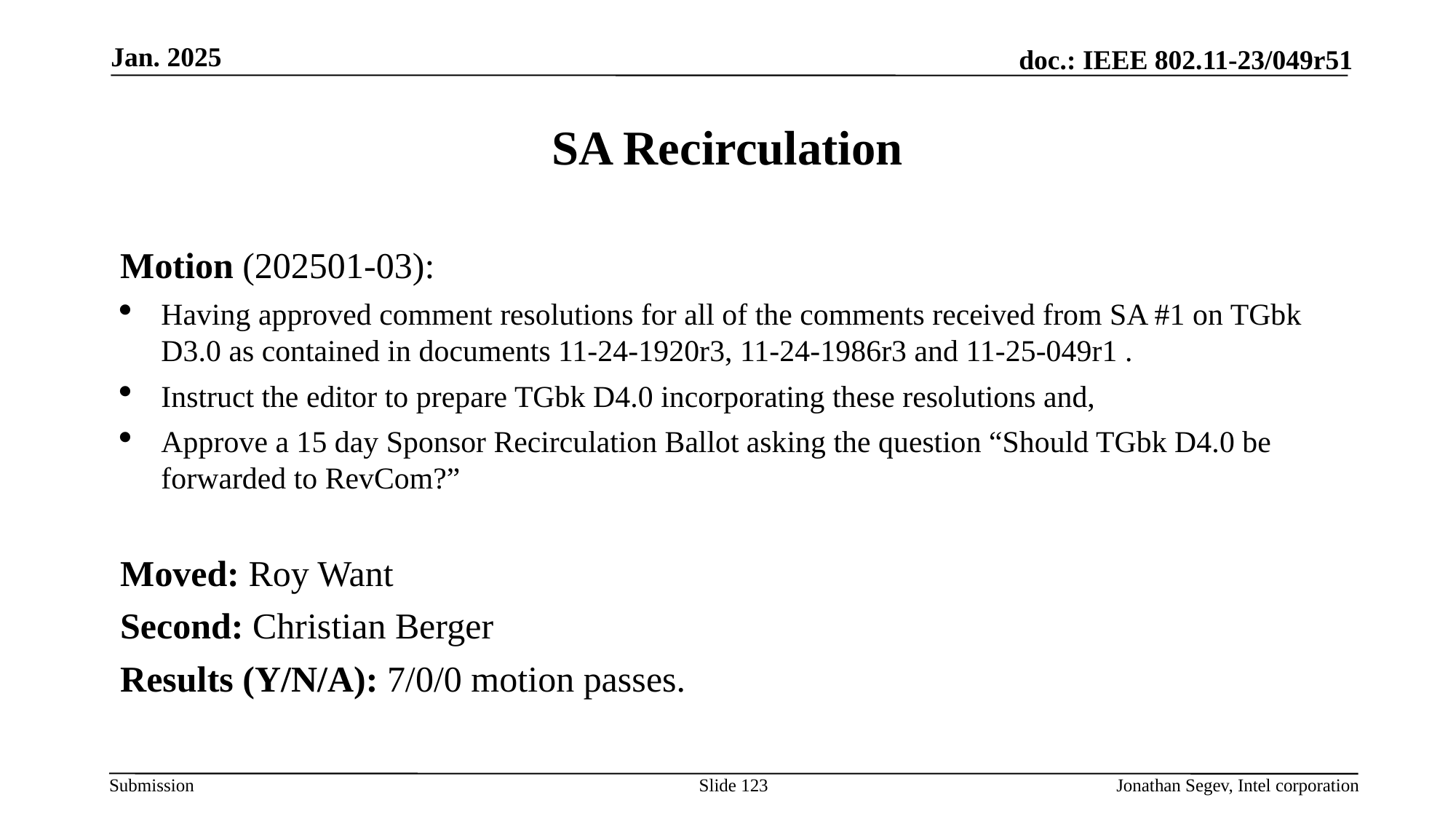

Jan. 2025
# SA Recirculation
Motion (202501-03):
Having approved comment resolutions for all of the comments received from SA #1 on TGbk D3.0 as contained in documents 11-24-1920r3, 11-24-1986r3 and 11-25-049r1 .
Instruct the editor to prepare TGbk D4.0 incorporating these resolutions and,
Approve a 15 day Sponsor Recirculation Ballot asking the question “Should TGbk D4.0 be forwarded to RevCom?”

Moved: Roy Want
Second: Christian Berger
Results (Y/N/A): 7/0/0 motion passes.

Slide 123
Jonathan Segev, Intel corporation